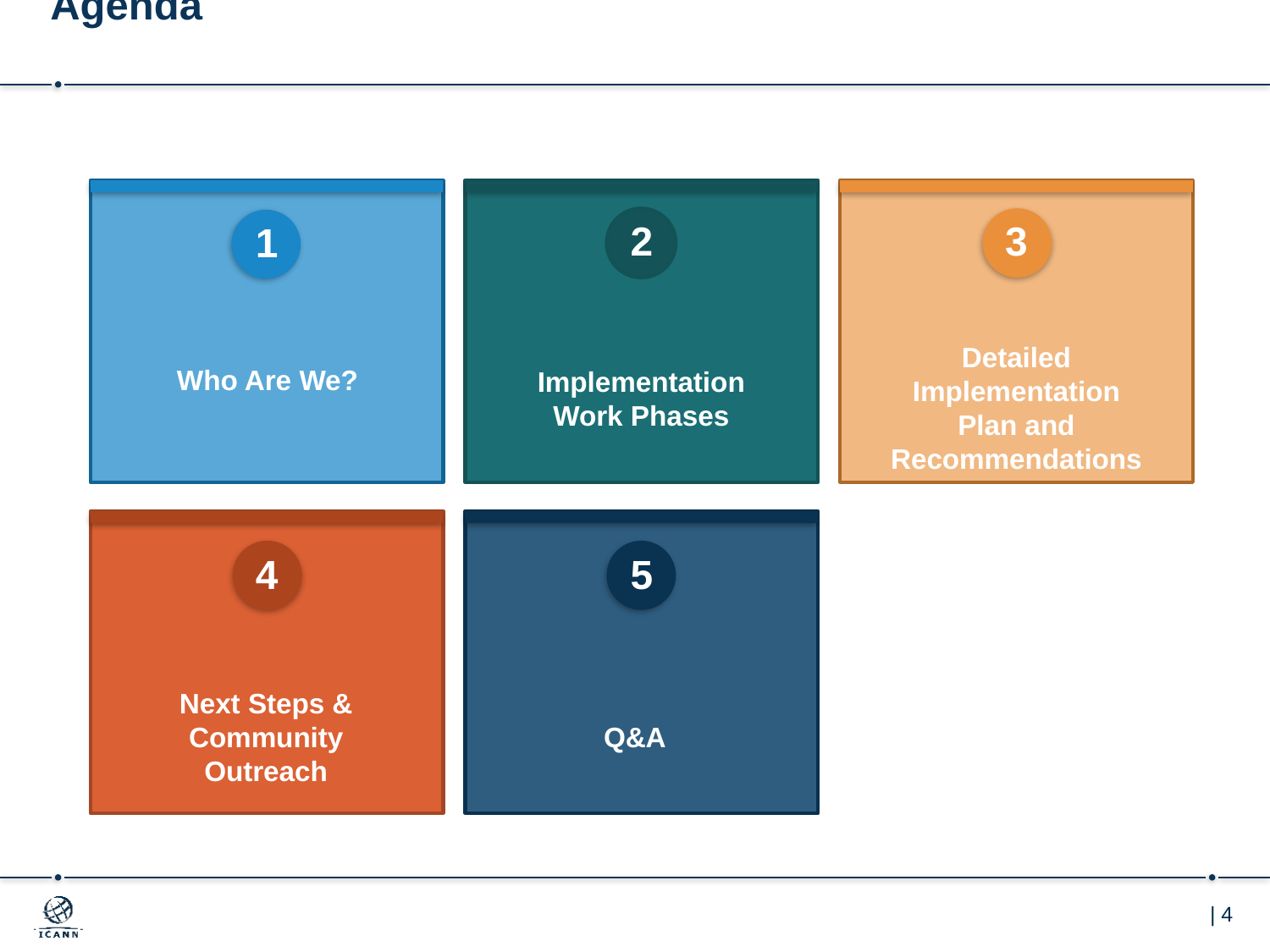

# Agenda

2
3

1
Who Are We?
Implementation Work Phases
Detailed Implementation Plan and Recommendations

4
5
Next Steps & Community Outreach
Q&A
Q&A